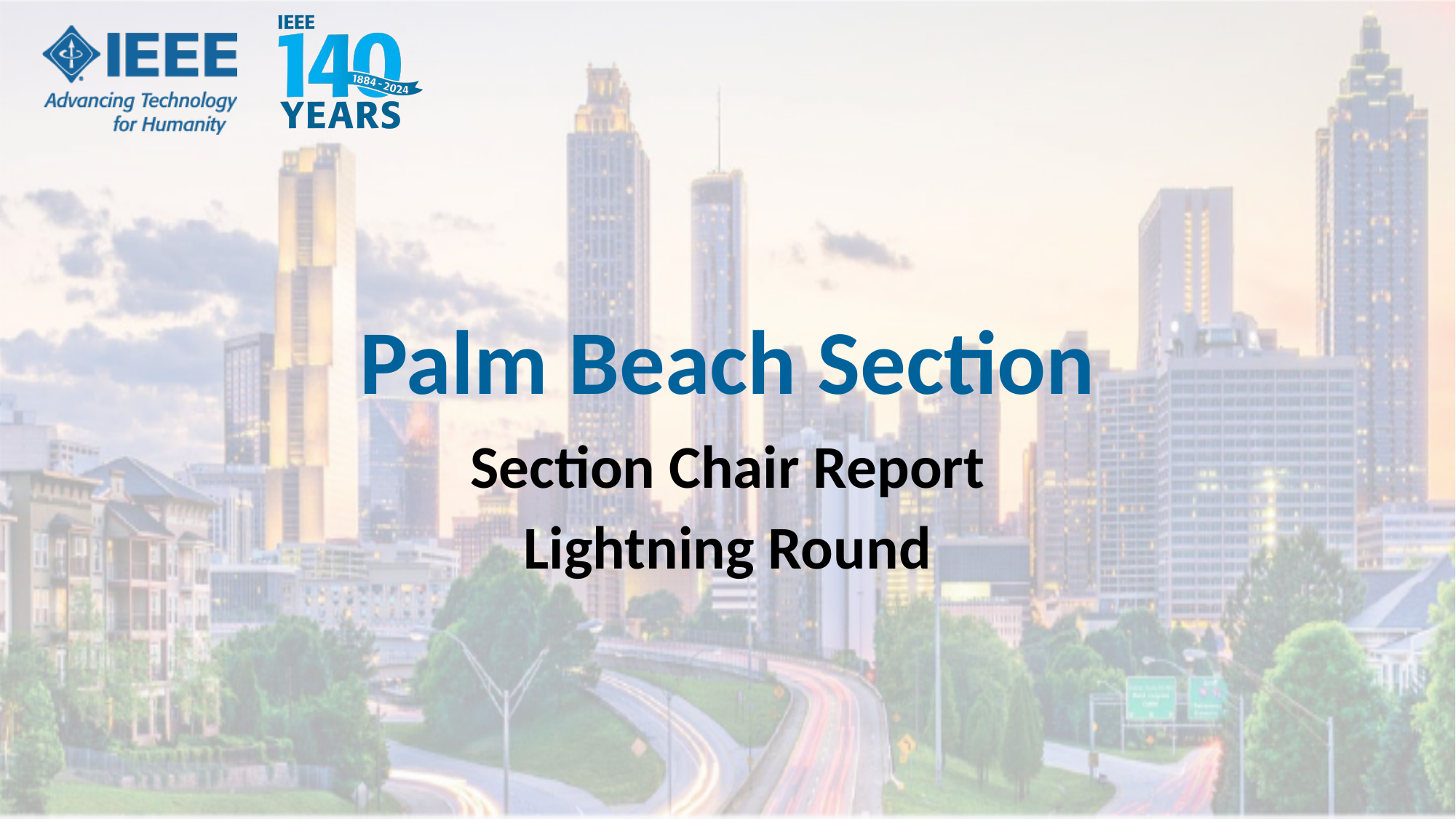

# Palm Beach Section
Section Chair Report
Lightning Round